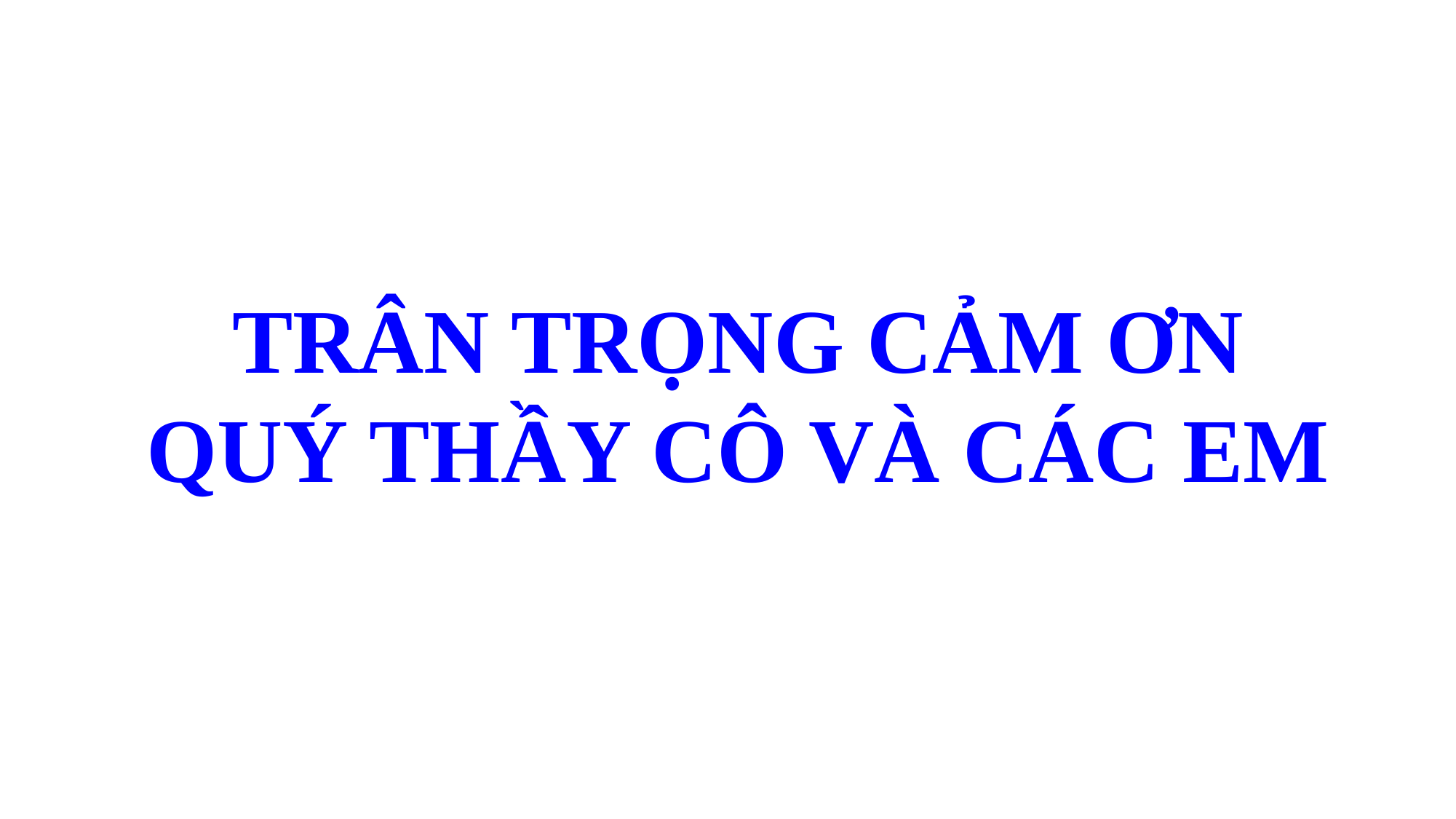

TRÂN TRỌNG CẢM ƠN
QUÝ THẦY CÔ VÀ CÁC EM